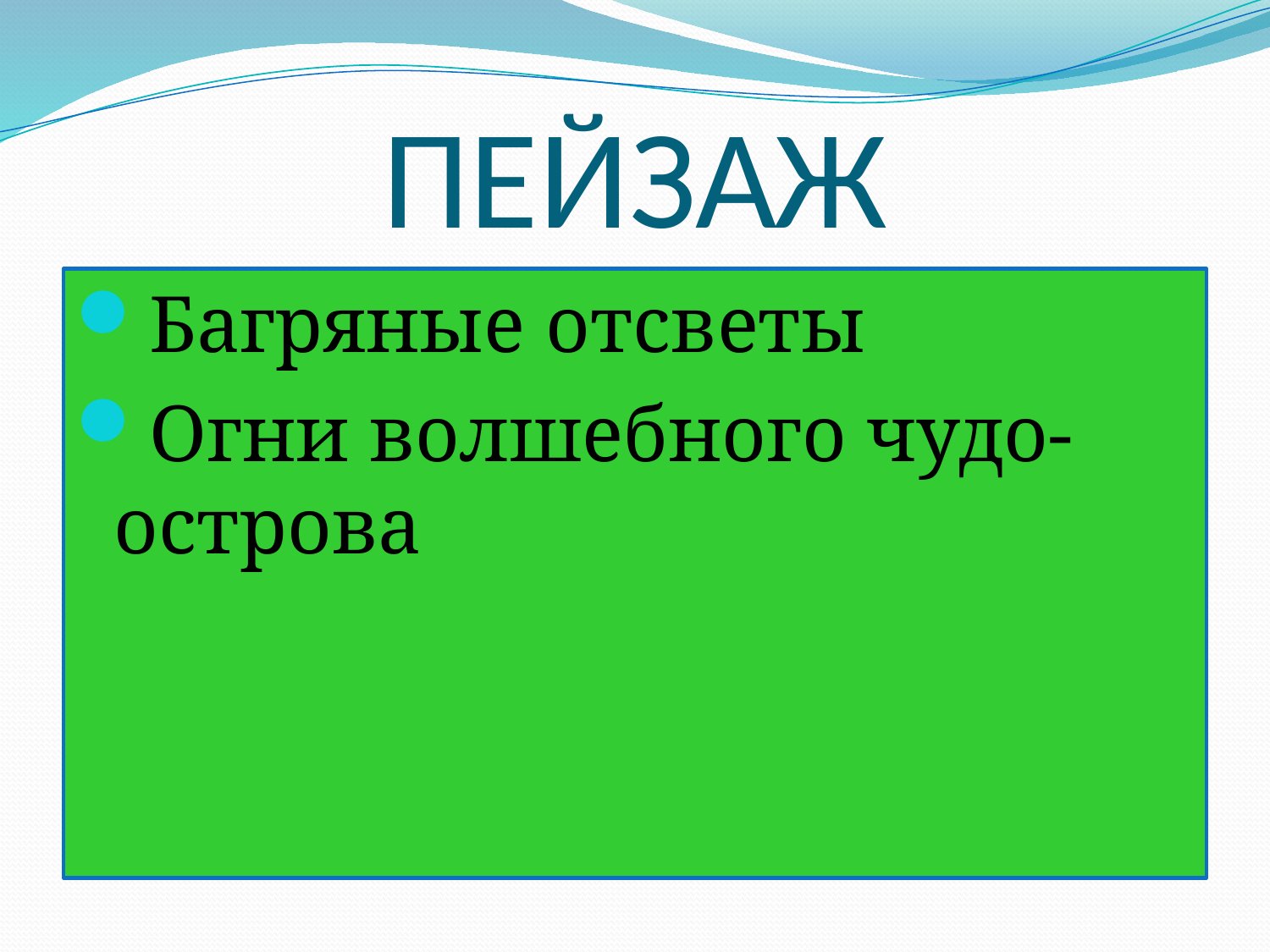

# ПЕЙЗАЖ
Багряные отсветы
Огни волшебного чудо-острова